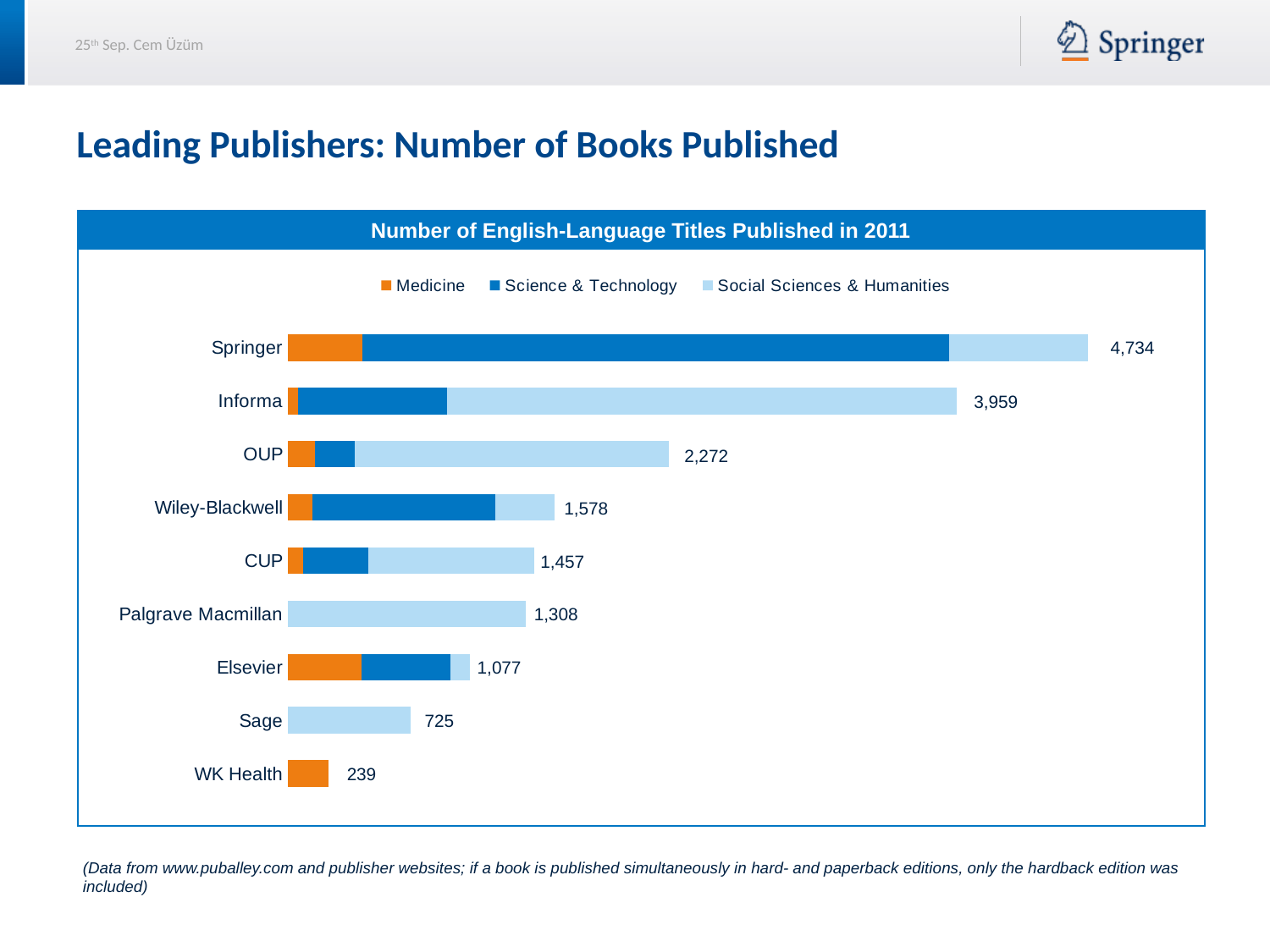

# Leading Publishers: Number of Books Published
Number of English-Language Titles Published in 2011

### Chart

| Category | Medicine | Science & Technology | Social Sciences & Humanities |
|---|---|---|---|
| WK Health | 239.0 | None | None |
| Sage | None | None | 725.0 |
| Elsevier | 437.0 | 523.0 | 117.0 |
| Palgrave Macmillan | None | None | 1408.0 |
| CUP | 89.0 | 386.0 | 982.0 |
| Wiley-Blackwell | 144.0 | 1081.0 | 353.0 |
| OUP | 159.0 | 236.0 | 1858.0 |
| Informa | 57.0 | 886.0 | 3016.0 |
| Springer | 438.0 | 3473.0 | 823.0 |
4,734
3,959
2,272
1,578
1,457
1,308
1,077
725
239
(Data from www.puballey.com and publisher websites; if a book is published simultaneously in hard- and paperback editions, only the hardback edition was included)